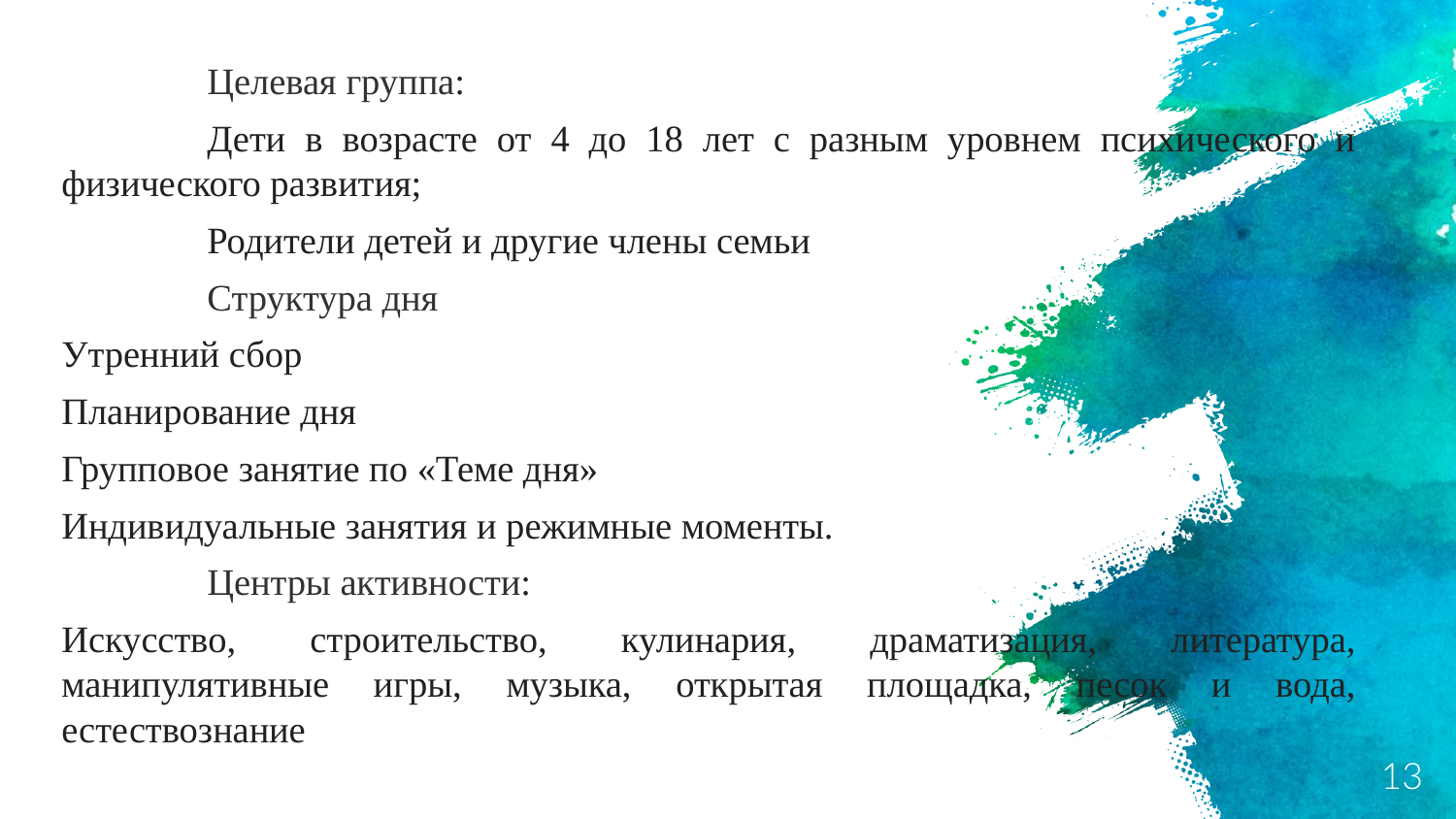

Целевая группа:
	Дети в возрасте от 4 до 18 лет с разным уровнем психического и физического развития;
	Родители детей и другие члены семьи
	Структура дня
Утренний сбор
Планирование дня
Групповое занятие по «Теме дня»
Индивидуальные занятия и режимные моменты.
	Центры активности:
Искусство, строительство, кулинария, драматизация, литература, манипулятивные игры, музыка, открытая площадка, песок и вода, естествознание

13